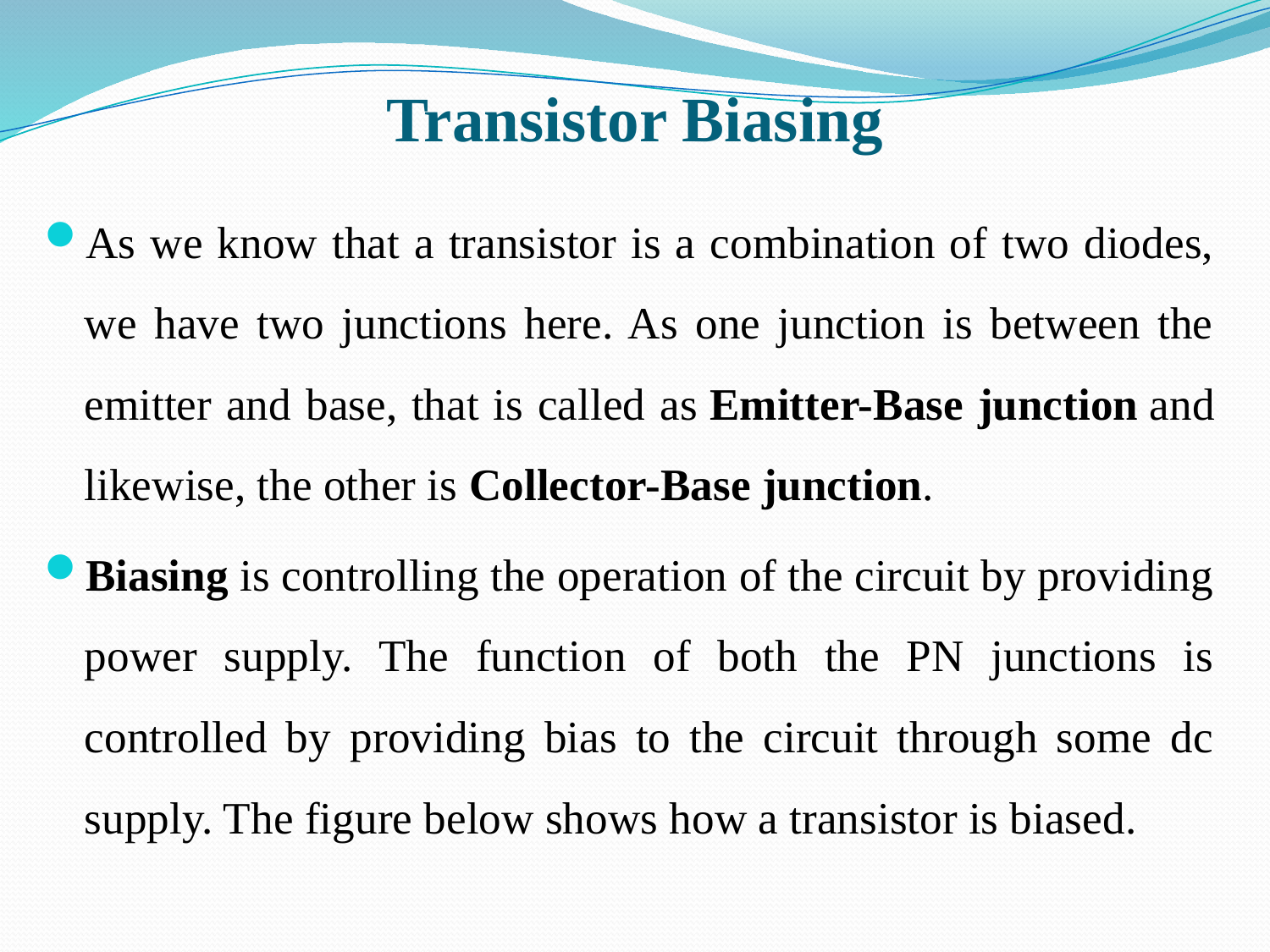

# Transistor Biasing
As we know that a transistor is a combination of two diodes, we have two junctions here. As one junction is between the emitter and base, that is called as Emitter-Base junction and likewise, the other is Collector-Base junction.
Biasing is controlling the operation of the circuit by providing power supply. The function of both the PN junctions is controlled by providing bias to the circuit through some dc supply. The figure below shows how a transistor is biased.